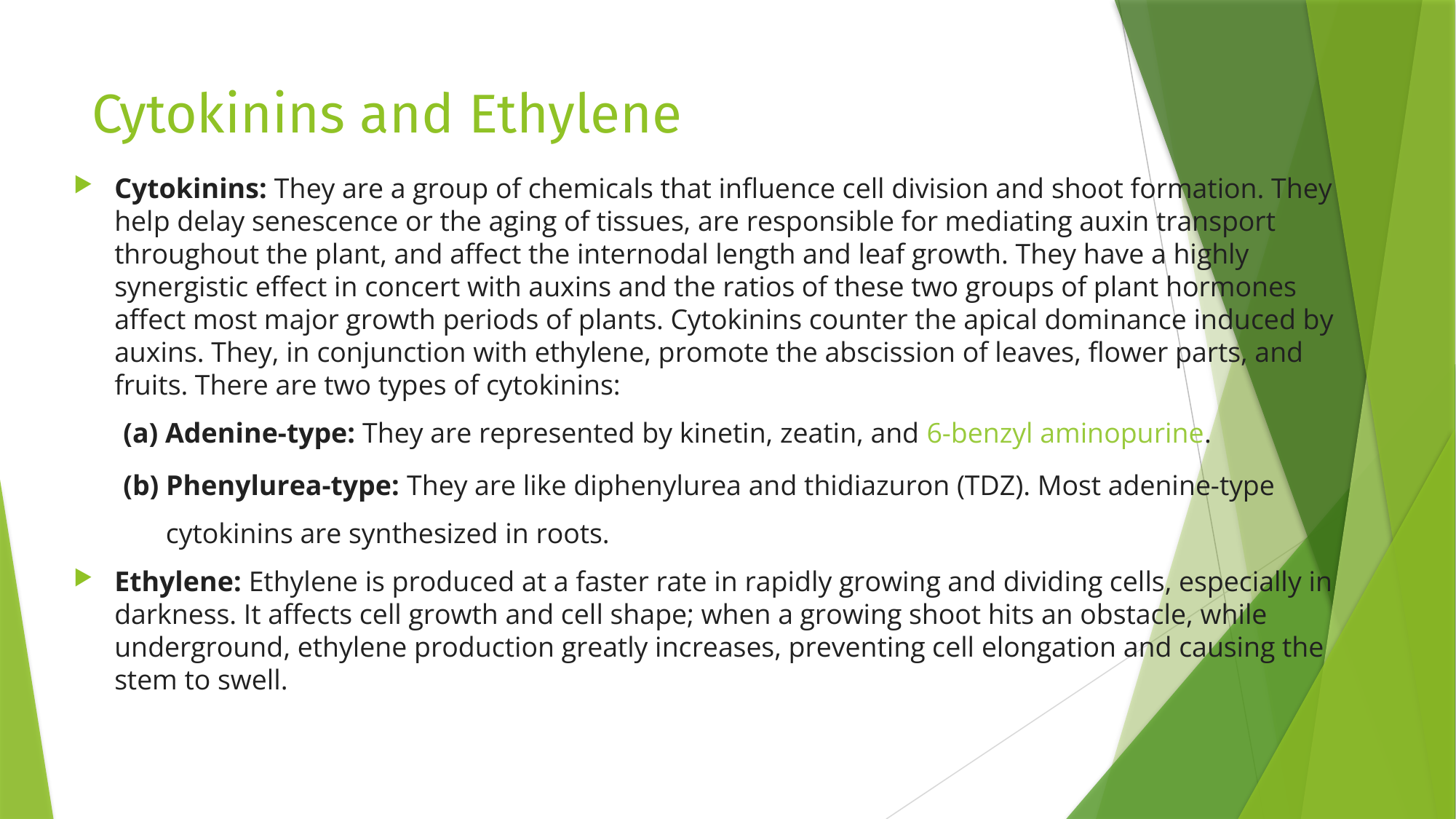

# Cytokinins and Ethylene
Cytokinins: They are a group of chemicals that influence cell division and shoot formation. They help delay senescence or the aging of tissues, are responsible for mediating auxin transport throughout the plant, and affect the internodal length and leaf growth. They have a highly synergistic effect in concert with auxins and the ratios of these two groups of plant hormones affect most major growth periods of plants. Cytokinins counter the apical dominance induced by auxins. They, in conjunction with ethylene, promote the abscission of leaves, flower parts, and fruits. There are two types of cytokinins:
       (a) Adenine-type: They are represented by kinetin, zeatin, and 6-benzyl aminopurine.
       (b) Phenylurea-type: They are like diphenylurea and thidiazuron (TDZ). Most adenine-type
             cytokinins are synthesized in roots.
Ethylene: Ethylene is produced at a faster rate in rapidly growing and dividing cells, especially in darkness. It affects cell growth and cell shape; when a growing shoot hits an obstacle, while underground, ethylene production greatly increases, preventing cell elongation and causing the stem to swell.